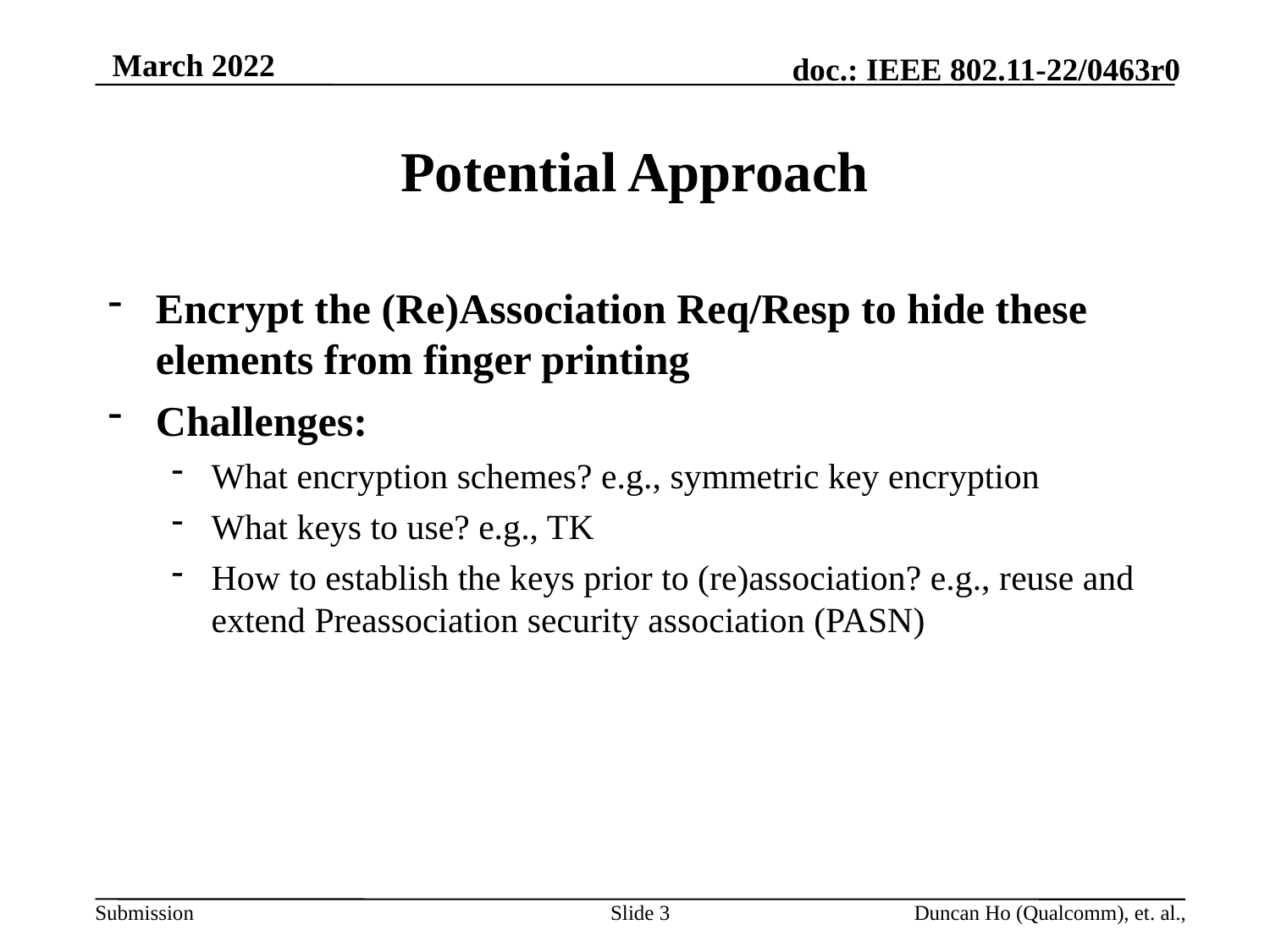

# Potential Approach
Encrypt the (Re)Association Req/Resp to hide these elements from finger printing
Challenges:
What encryption schemes? e.g., symmetric key encryption
What keys to use? e.g., TK
How to establish the keys prior to (re)association? e.g., reuse and extend Preassociation security association (PASN)

Slide 3
Duncan Ho (Qualcomm), et. al.,